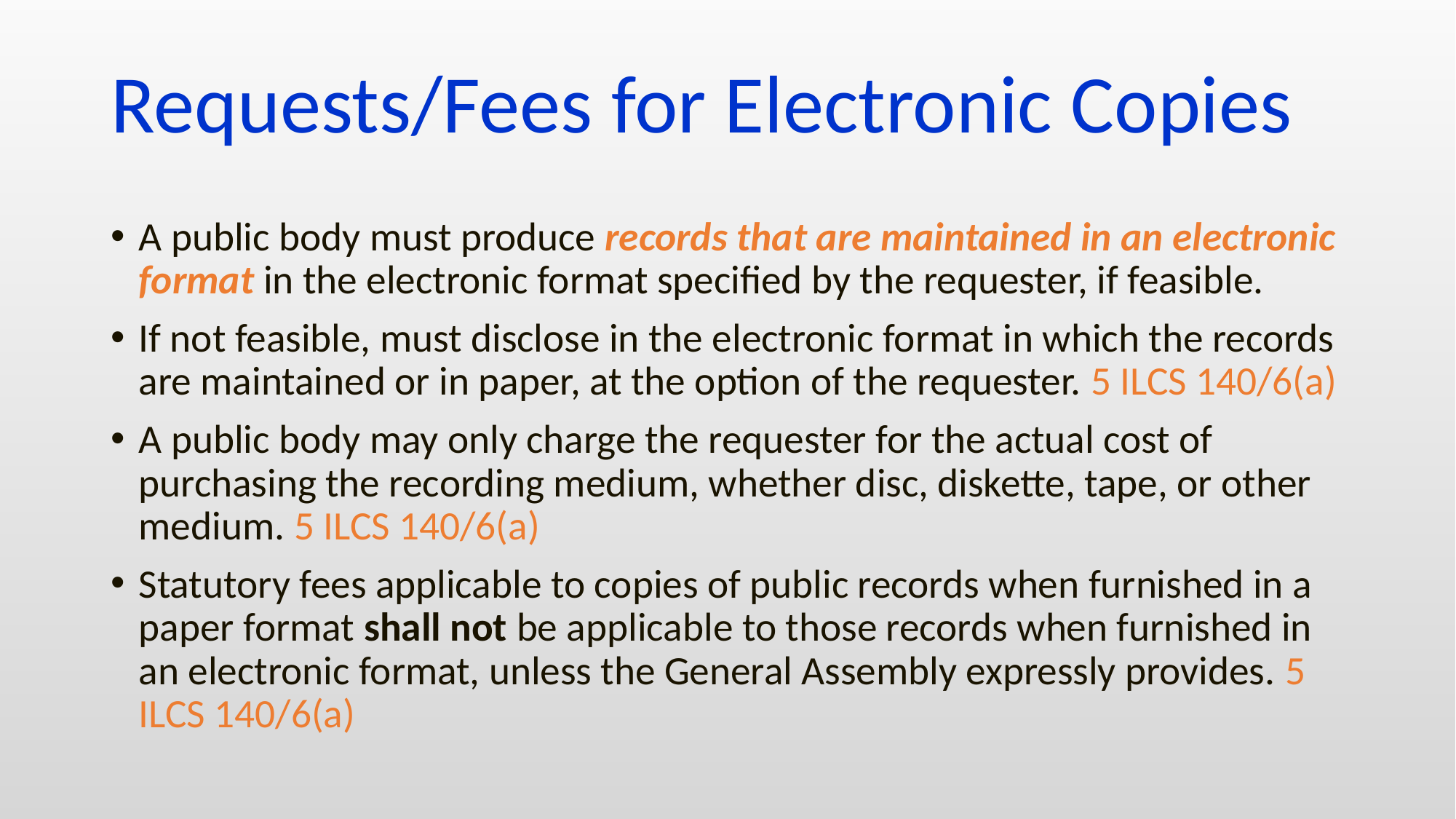

# Requests/Fees for Electronic Copies
A public body must produce records that are maintained in an electronic format in the electronic format specified by the requester, if feasible.
If not feasible, must disclose in the electronic format in which the records are maintained or in paper, at the option of the requester. 5 ILCS 140/6(a)
A public body may only charge the requester for the actual cost of purchasing the recording medium, whether disc, diskette, tape, or other medium. 5 ILCS 140/6(a)
Statutory fees applicable to copies of public records when furnished in a paper format shall not be applicable to those records when furnished in an electronic format, unless the General Assembly expressly provides. 5 ILCS 140/6(a)